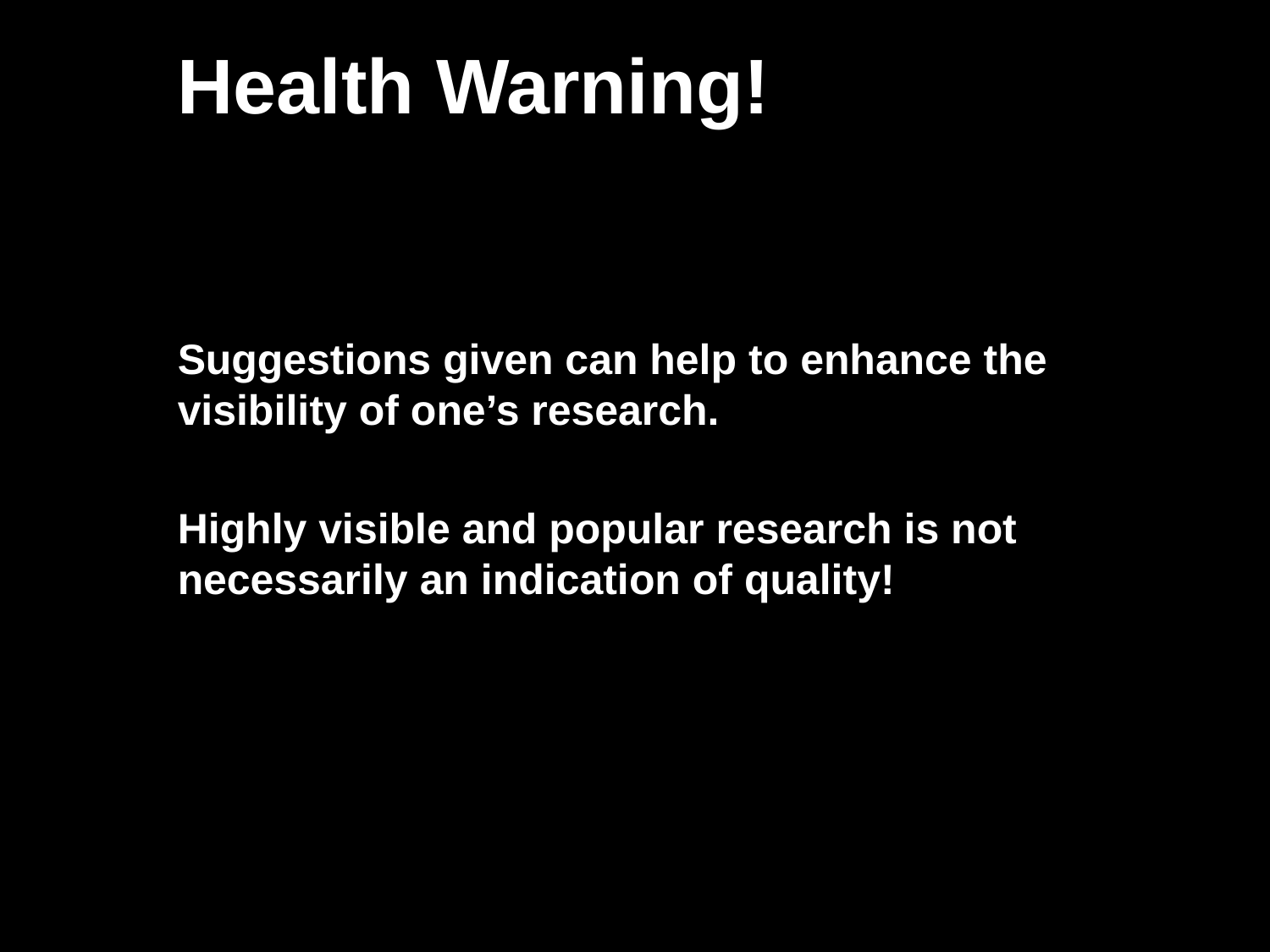

# Health Warning!
Suggestions given can help to enhance the visibility of one’s research.

Highly visible and popular research is not necessarily an indication of quality!

47